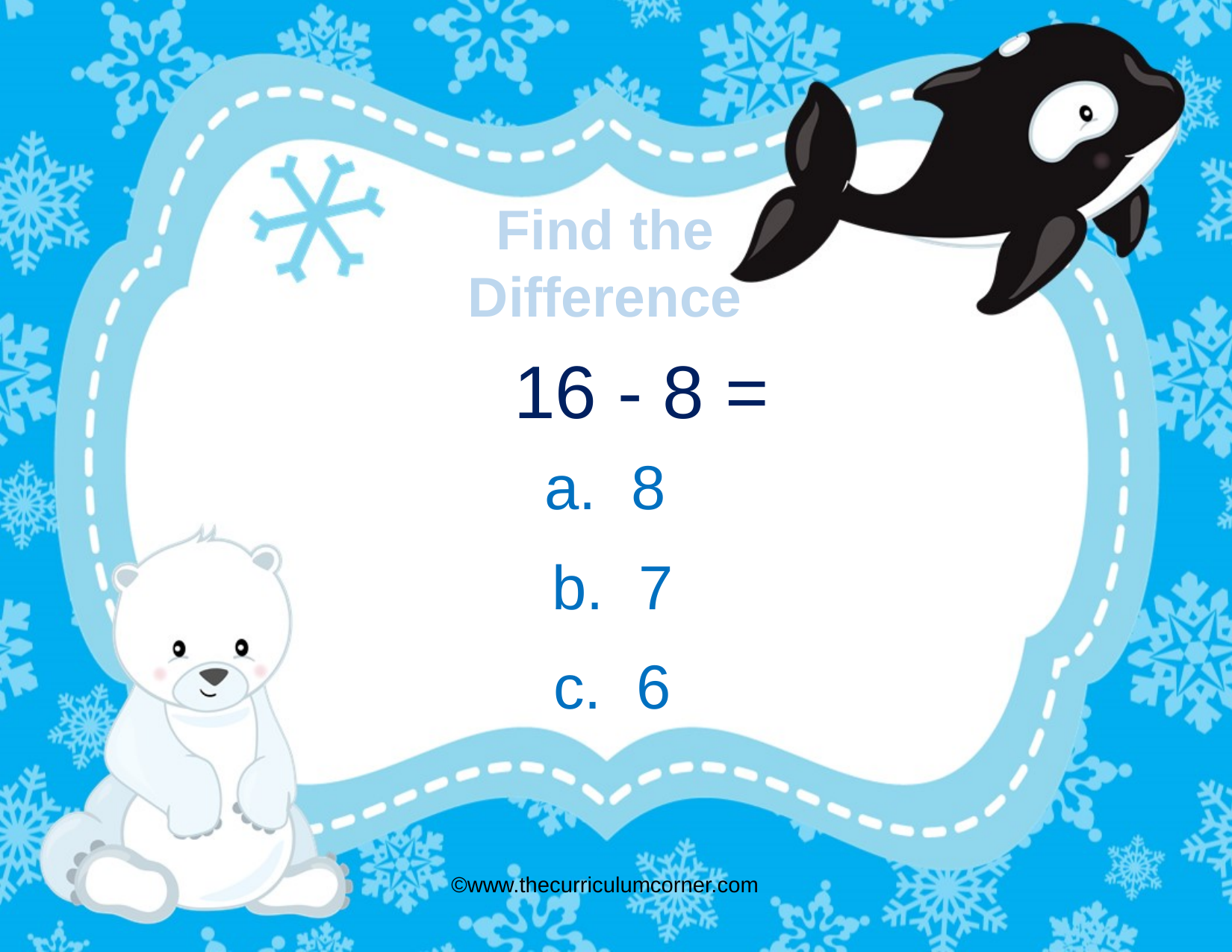

Find the Difference
16 - 8 =
a.  8
b.  7
c.  6
©www.thecurriculumcorner.com